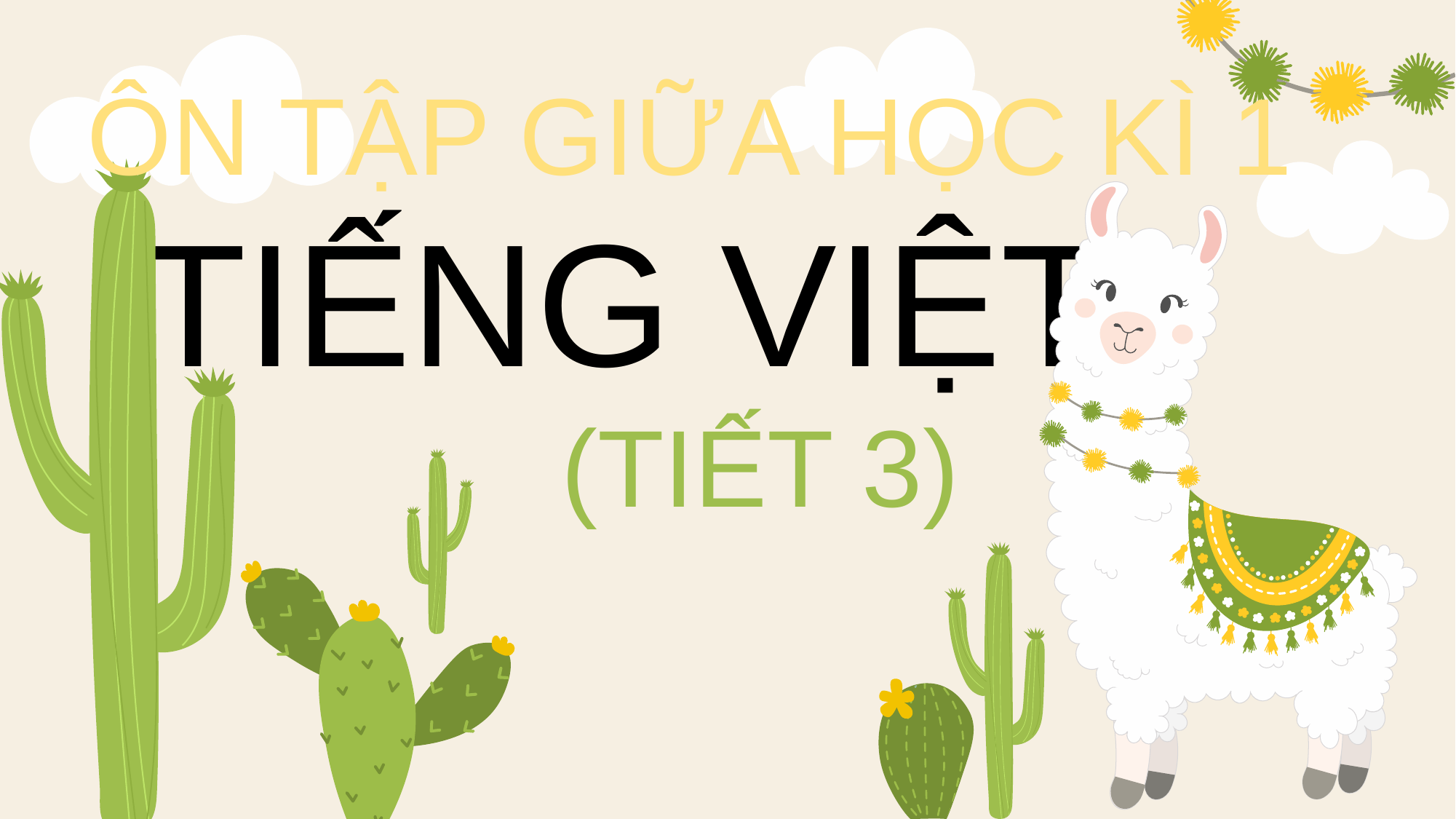

ÔN TẬP GIỮA HỌC KÌ 1

TIẾNG VIỆT
(TIẾT 3)